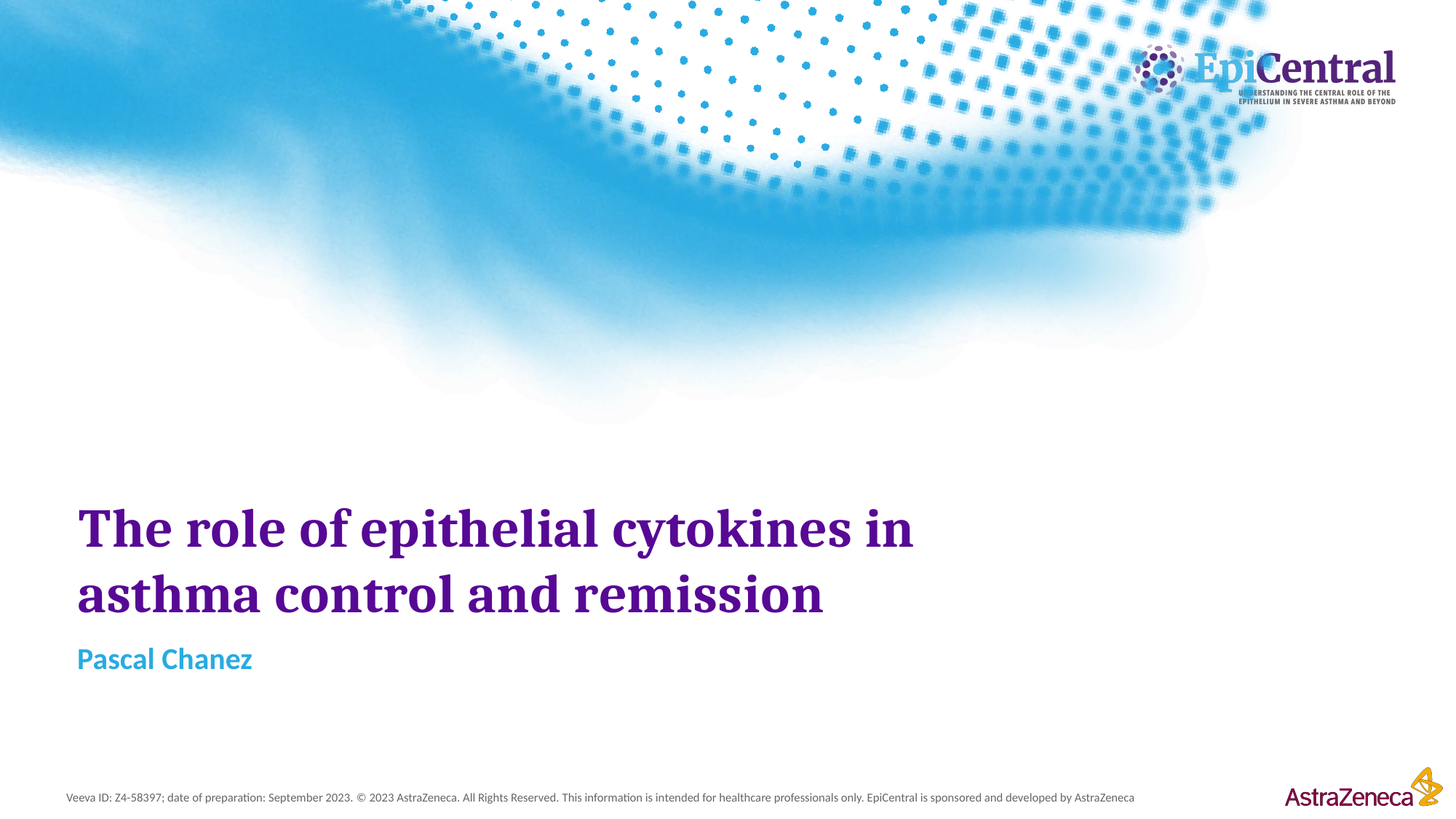

# The role of epithelial cytokines in asthma control and remission
Pascal Chanez